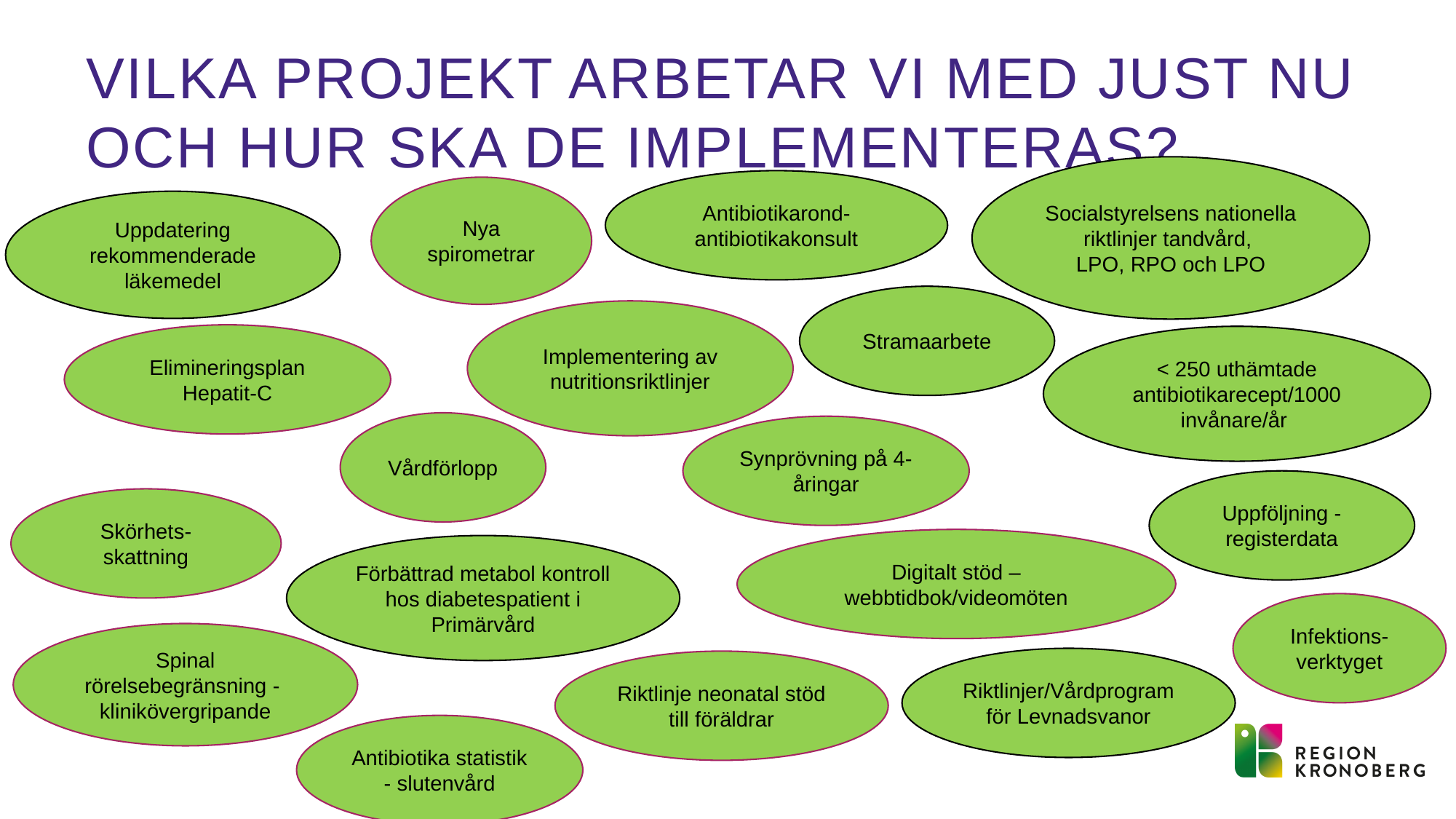

# Vilka projekt arbetar vi med just nu och hur ska de implementeras?
Socialstyrelsens nationella riktlinjer tandvård,
LPO, RPO och LPO
Antibiotikarond-antibiotikakonsult
Nya spirometrar
Uppdatering rekommenderade läkemedel
Stramaarbete
Implementering av nutritionsriktlinjer
Elimineringsplan Hepatit-C
< 250 uthämtade antibiotikarecept/1000 invånare/år
Vårdförlopp
Synprövning på 4-åringar
Uppföljning - registerdata
Skörhets-skattning
Digitalt stöd – webbtidbok/videomöten
Förbättrad metabol kontroll hos diabetespatient i Primärvård
Infektions-verktyget
Spinal rörelsebegränsning -
klinikövergripande
Riktlinjer/Vårdprogram för Levnadsvanor
Riktlinje neonatal stöd till föräldrar
Antibiotika statistik - slutenvård